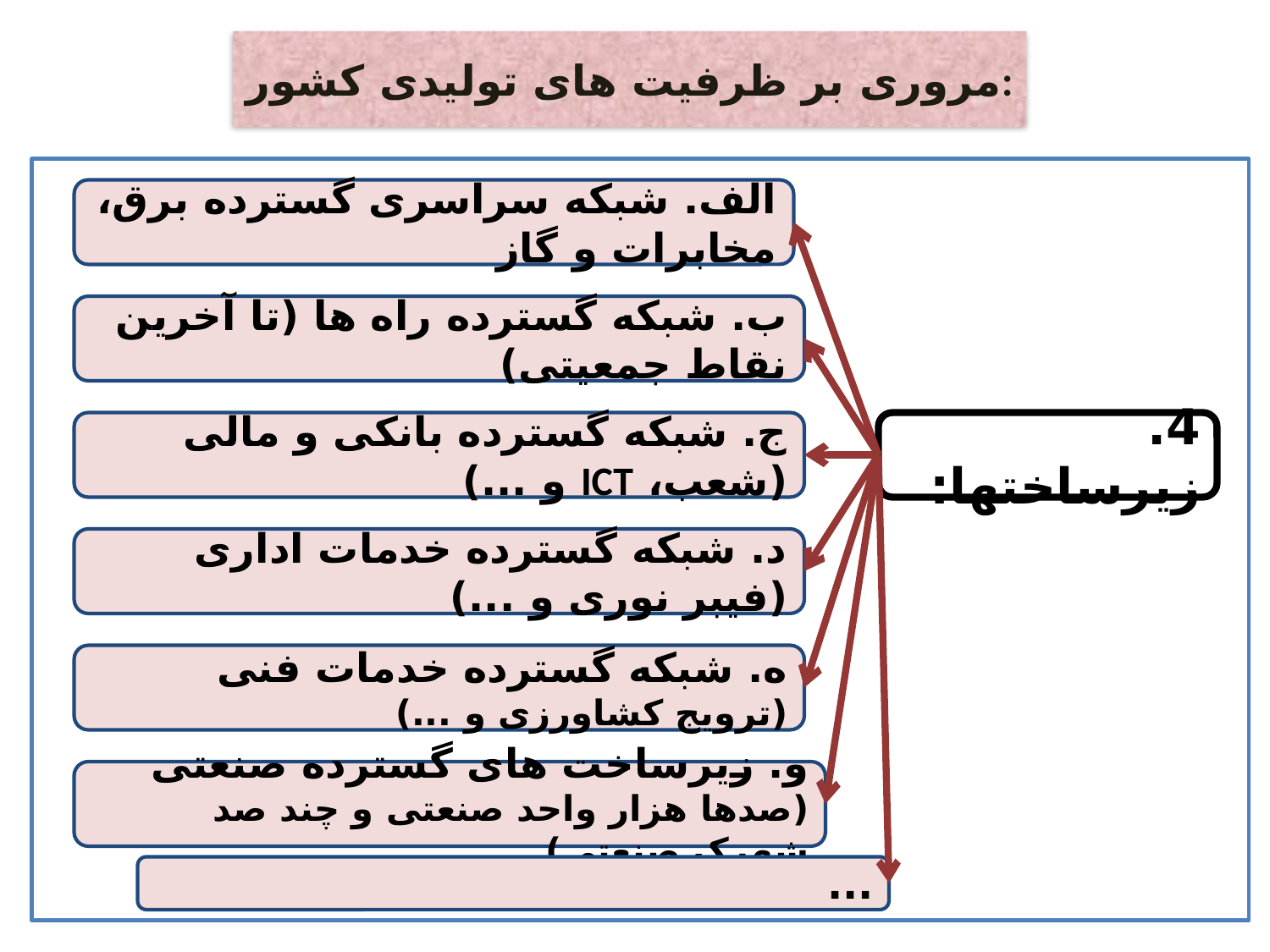

# مروری بر ظرفیت های تولیدی کشور:

الف. شبکه سراسری گسترده برق، مخابرات و گاز
ب. شبکه گسترده راه ها (تا آخرین نقاط جمعیتی)
ج. شبکه گسترده بانکی و مالی (شعب، ICT و ...)
4. زیرساختها:
د. شبکه گسترده خدمات اداری (فیبر نوری و ...)
ه. شبکه گسترده خدمات فنی (ترویج کشاورزی و ...)
و. زیرساخت های گسترده صنعتی
(صدها هزار واحد صنعتی و چند صد شهرک صنعتی)
...